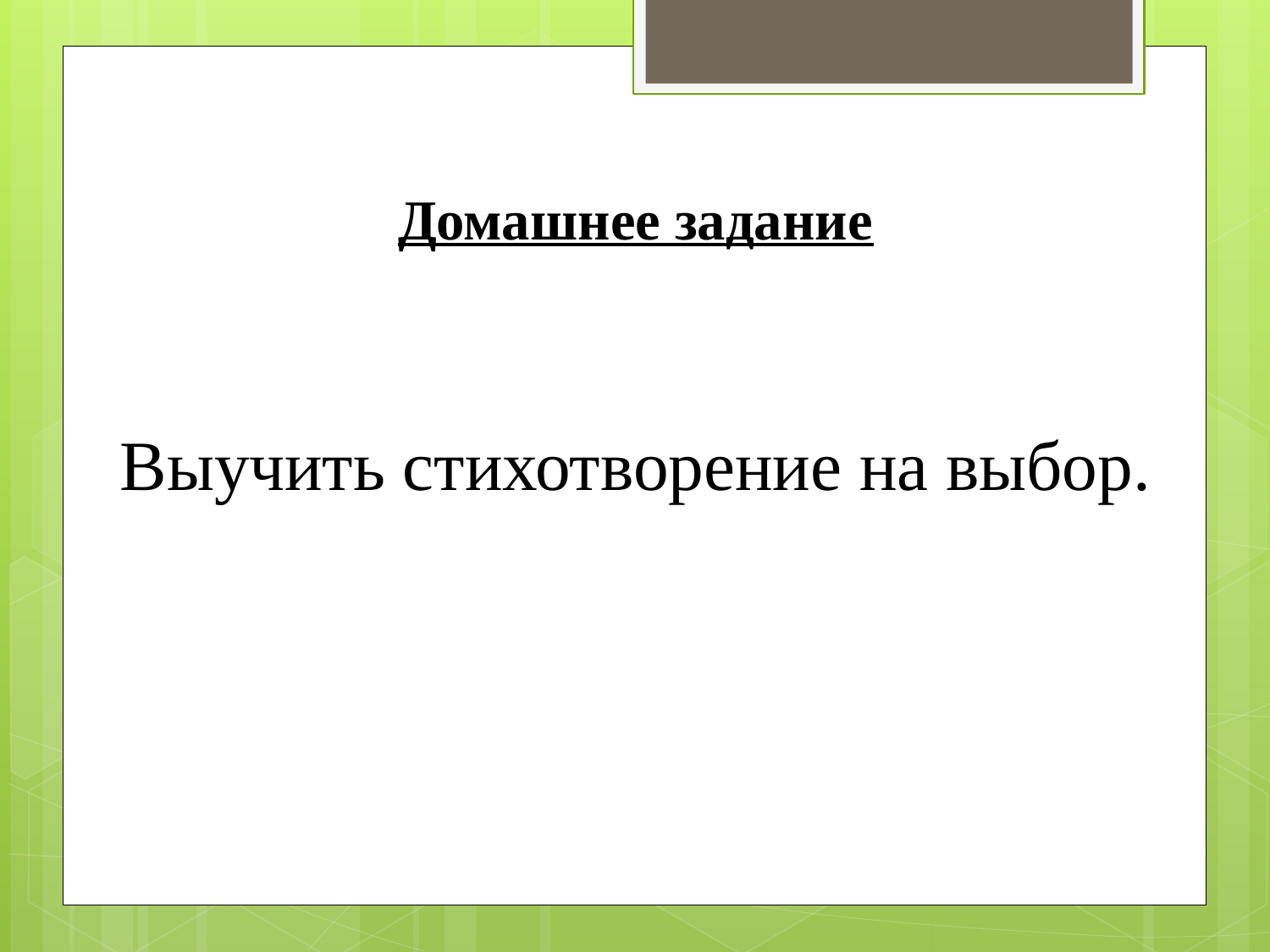

# Домашнее задание Выучить стихотворение на выбор.